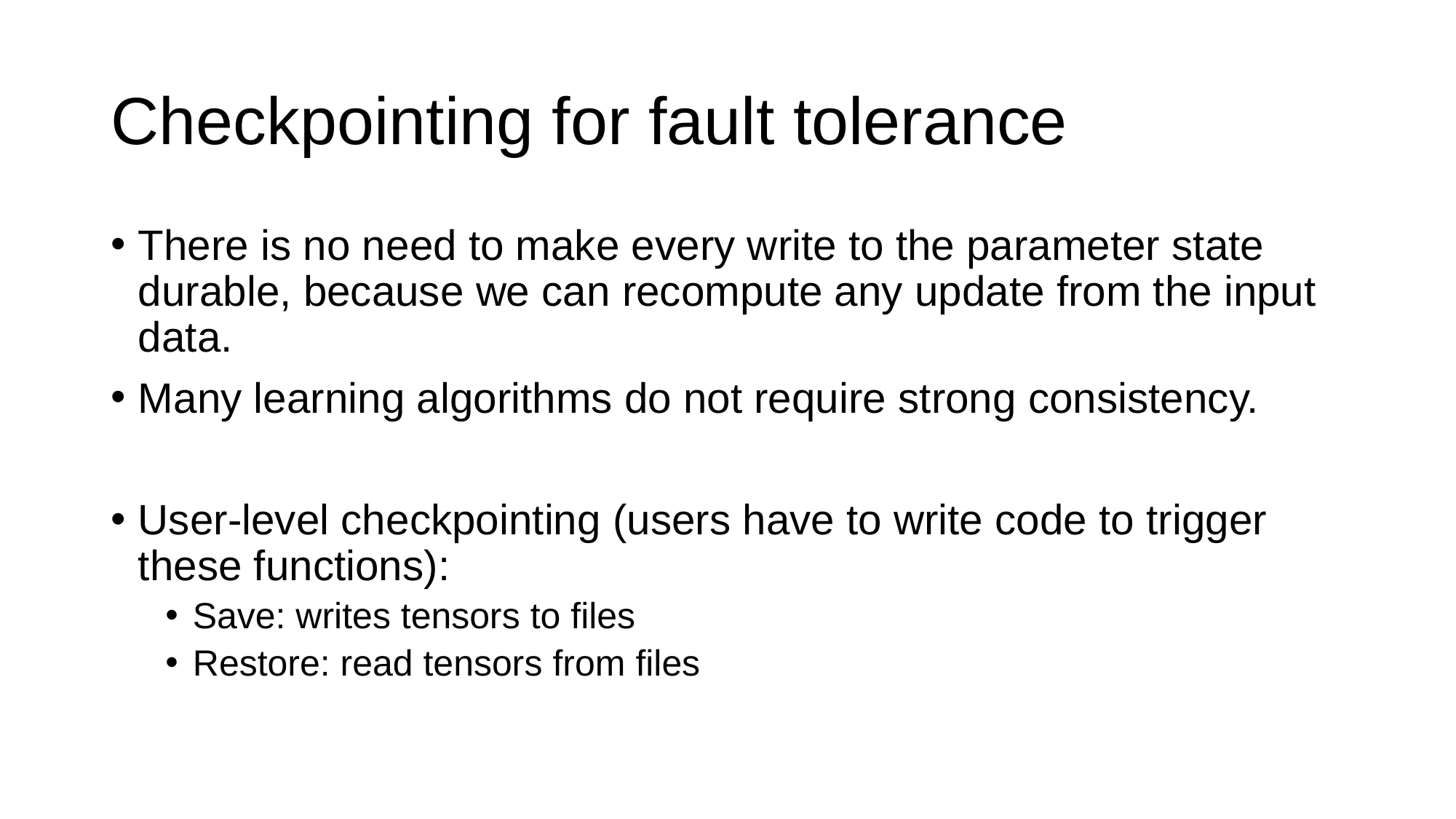

# Checkpointing for fault tolerance
There is no need to make every write to the parameter state durable, because we can recompute any update from the input data.
Many learning algorithms do not require strong consistency.

User-level checkpointing (users have to write code to trigger these functions):
Save: writes tensors to files
Restore: read tensors from files